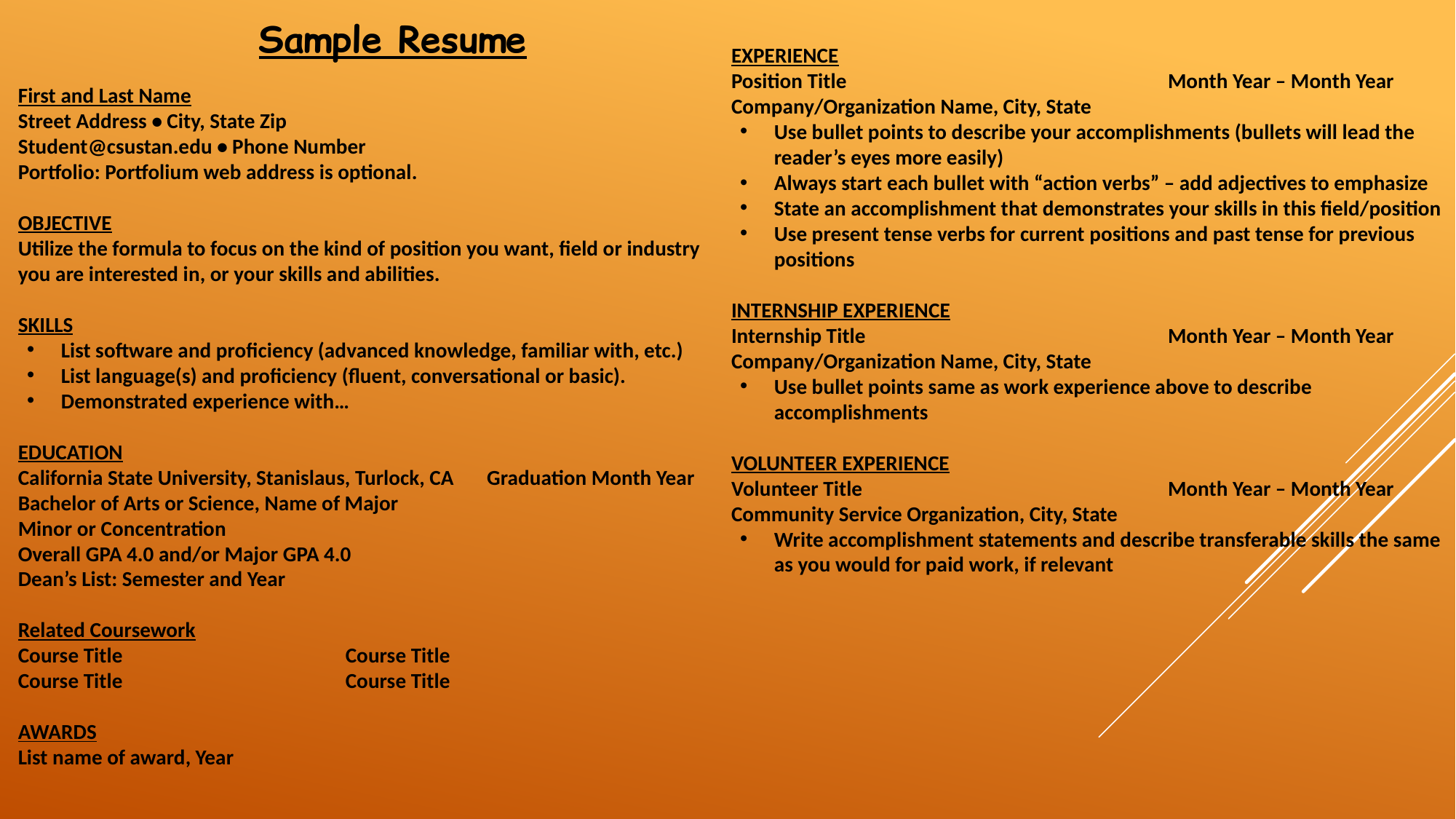

Sample Resume

First and Last Name
Street Address • City, State Zip
Student@csustan.edu • Phone Number
Portfolio: Portfolium web address is optional.

OBJECTIVE
Utilize the formula to focus on the kind of position you want, field or industry you are interested in, or your skills and abilities.

SKILLS
List software and proficiency (advanced knowledge, familiar with, etc.)
List language(s) and proficiency (fluent, conversational or basic).
Demonstrated experience with…

EDUCATION
California State University, Stanislaus, Turlock, CA       Graduation Month Year
Bachelor of Arts or Science, Name of Major
Minor or Concentration
Overall GPA 4.0 and/or Major GPA 4.0
Dean’s List: Semester and Year

Related Coursework
Course Title			Course Title
Course Title			Course Title

AWARDS
List name of award, Year

EXPERIENCE
Position Title 			Month Year – Month Year
Company/Organization Name, City, State
Use bullet points to describe your accomplishments (bullets will lead the reader’s eyes more easily)
Always start each bullet with “action verbs” – add adjectives to emphasize
State an accomplishment that demonstrates your skills in this field/position
Use present tense verbs for current positions and past tense for previous positions

INTERNSHIP EXPERIENCE
Internship Title			Month Year – Month Year
Company/Organization Name, City, State
Use bullet points same as work experience above to describe accomplishments

VOLUNTEER EXPERIENCE
Volunteer Title			Month Year – Month Year
Community Service Organization, City, State
Write accomplishment statements and describe transferable skills the same as you would for paid work, if relevant